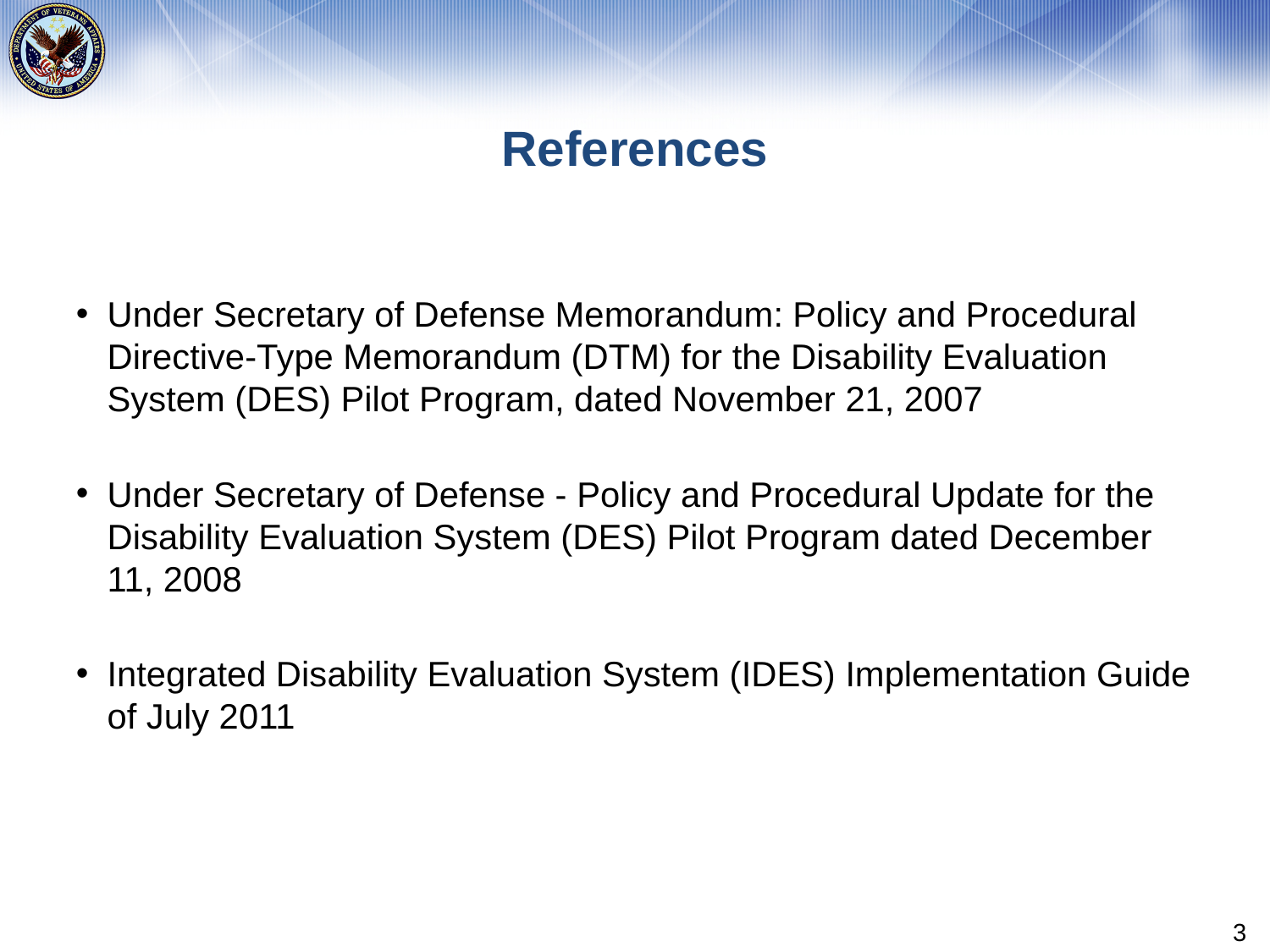

# References

Under Secretary of Defense Memorandum: Policy and Procedural Directive-Type Memorandum (DTM) for the Disability Evaluation System (DES) Pilot Program, dated November 21, 2007
Under Secretary of Defense - Policy and Procedural Update for the Disability Evaluation System (DES) Pilot Program dated December 11, 2008
Integrated Disability Evaluation System (IDES) Implementation Guide of July 2011
3